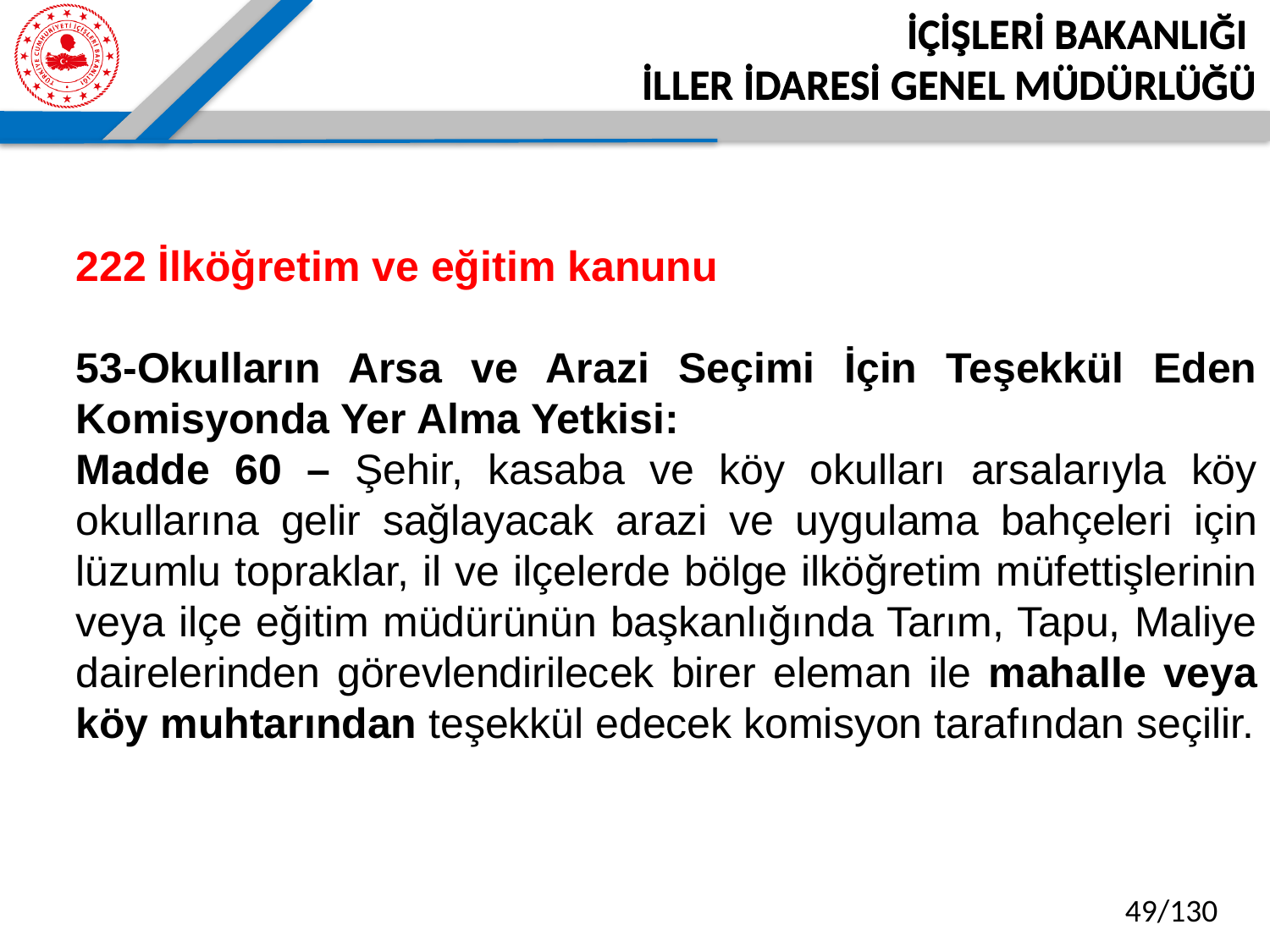

İÇİŞLERİ BAKANLIĞI
İLLER İDARESİ GENEL MÜDÜRLÜĞÜ

222 İlköğretim ve eğitim kanunu

53-Okulların Arsa ve Arazi Seçimi İçin Teşekkül Eden Komisyonda Yer Alma Yetkisi:
Madde 60 – Şehir, kasaba ve köy okulları arsalarıyla köy okullarına gelir sağlayacak arazi ve uygulama bahçeleri için lüzumlu topraklar, il ve ilçelerde bölge ilköğretim müfettişlerinin veya ilçe eğitim müdürünün başkanlığında Tarım, Tapu, Maliye dairelerinden görevlendirilecek birer eleman ile mahalle veya köy muhtarından teşekkül edecek komisyon tarafından seçilir.